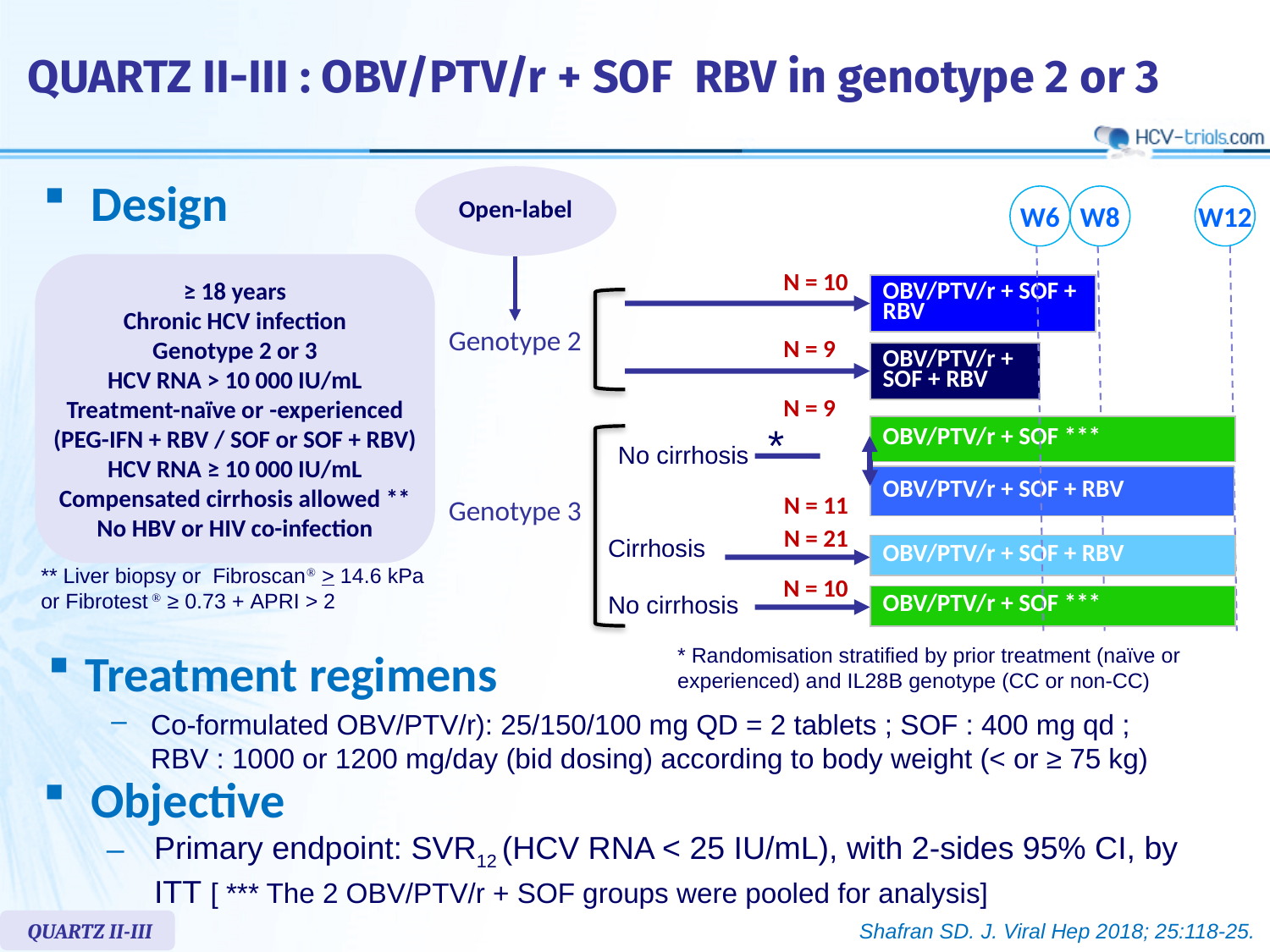

# QUARTZ II-III : OBV/PTV/r + SOF  RBV in genotype 2 or 3
Design
Open-label
W6
W8
W12

N = 10
≥ 18 years
Chronic HCV infection
Genotype 2 or 3
HCV RNA > 10 000 IU/mL
Treatment-naïve or -experienced
(PEG-IFN + RBV / SOF or SOF + RBV)
HCV RNA ≥ 10 000 IU/mL
Compensated cirrhosis allowed **
No HBV or HIV co-infection
| OBV/PTV/r + SOF + RBV |
| --- |

Genotype 2
N = 9
| OBV/PTV/r + SOF + RBV |
| --- |

N = 9
*
| OBV/PTV/r + SOF \*\*\* |
| --- |

No cirrhosis

| OBV/PTV/r + SOF + RBV |
| --- |
N = 11
Genotype 3
N = 21
Cirrhosis
| OBV/PTV/r + SOF + RBV |
| --- |
** Liver biopsy or  Fibroscan® > 14.6 kPa
or Fibrotest ® ≥ 0.73 + APRI > 2

N = 10
No cirrhosis
| OBV/PTV/r + SOF \*\*\* |
| --- |

Treatment regimens
Co-formulated OBV/PTV/r): 25/150/100 mg QD = 2 tablets ; SOF : 400 mg qd ; RBV : 1000 or 1200 mg/day (bid dosing) according to body weight (< or ≥ 75 kg)
* Randomisation stratified by prior treatment (naïve or experienced) and IL28B genotype (CC or non-CC)
Objective
Primary endpoint: SVR12 (HCV RNA < 25 IU/mL), with 2-sides 95% CI, by ITT [ *** The 2 OBV/PTV/r + SOF groups were pooled for analysis]

 QUARTZ II-III
Shafran SD. J. Viral Hep 2018; 25:118-25.